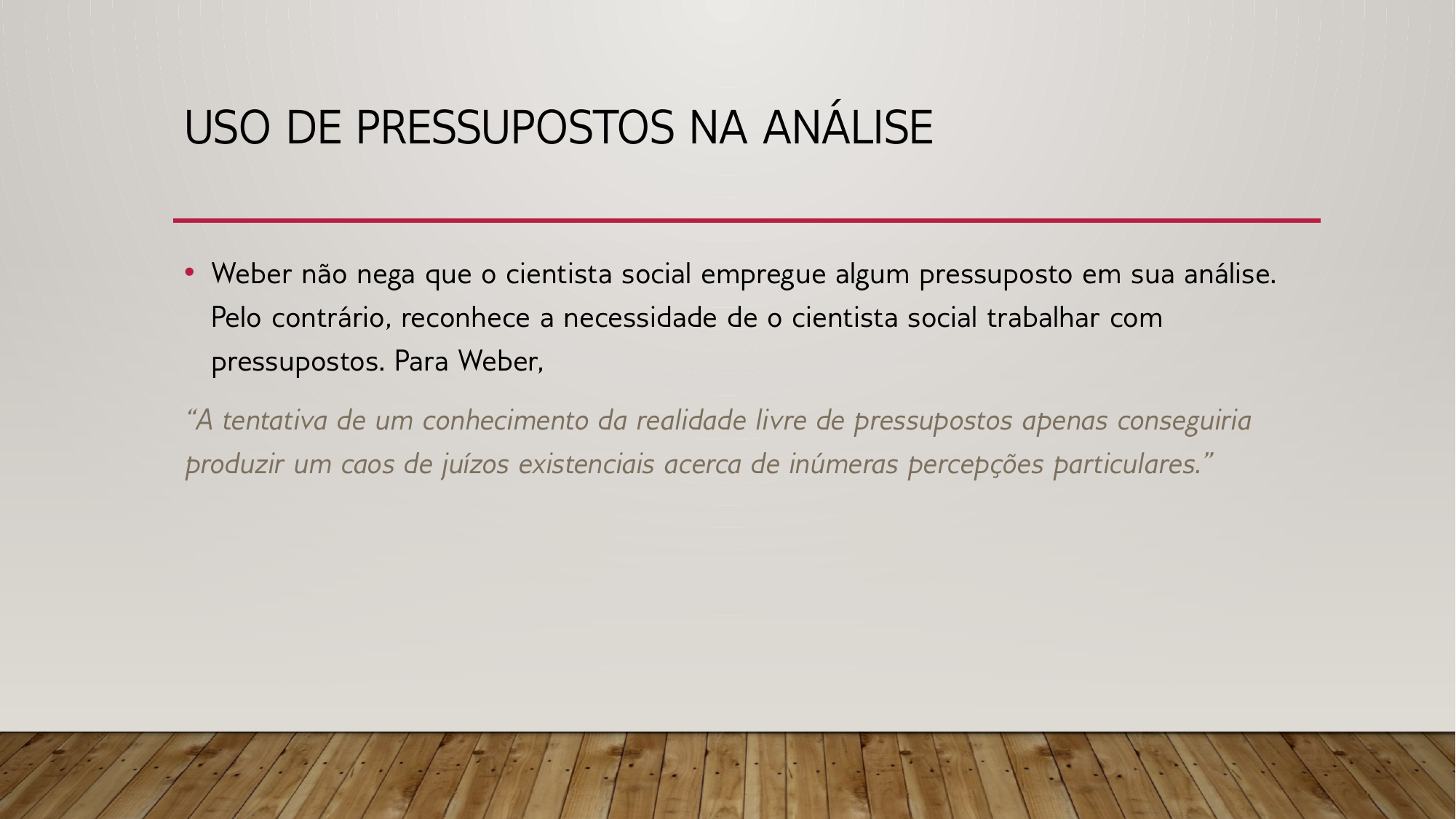

# Uso de pressupostos na análise
Weber não nega que o cientista social empregue algum pressuposto em sua análise. Pelo contrário, reconhece a necessidade de o cientista social trabalhar com pressupostos. Para Weber,
“A tentativa de um conhecimento da realidade livre de pressupostos apenas conseguiria produzir um caos de juízos existenciais acerca de inúmeras percepções particulares.”